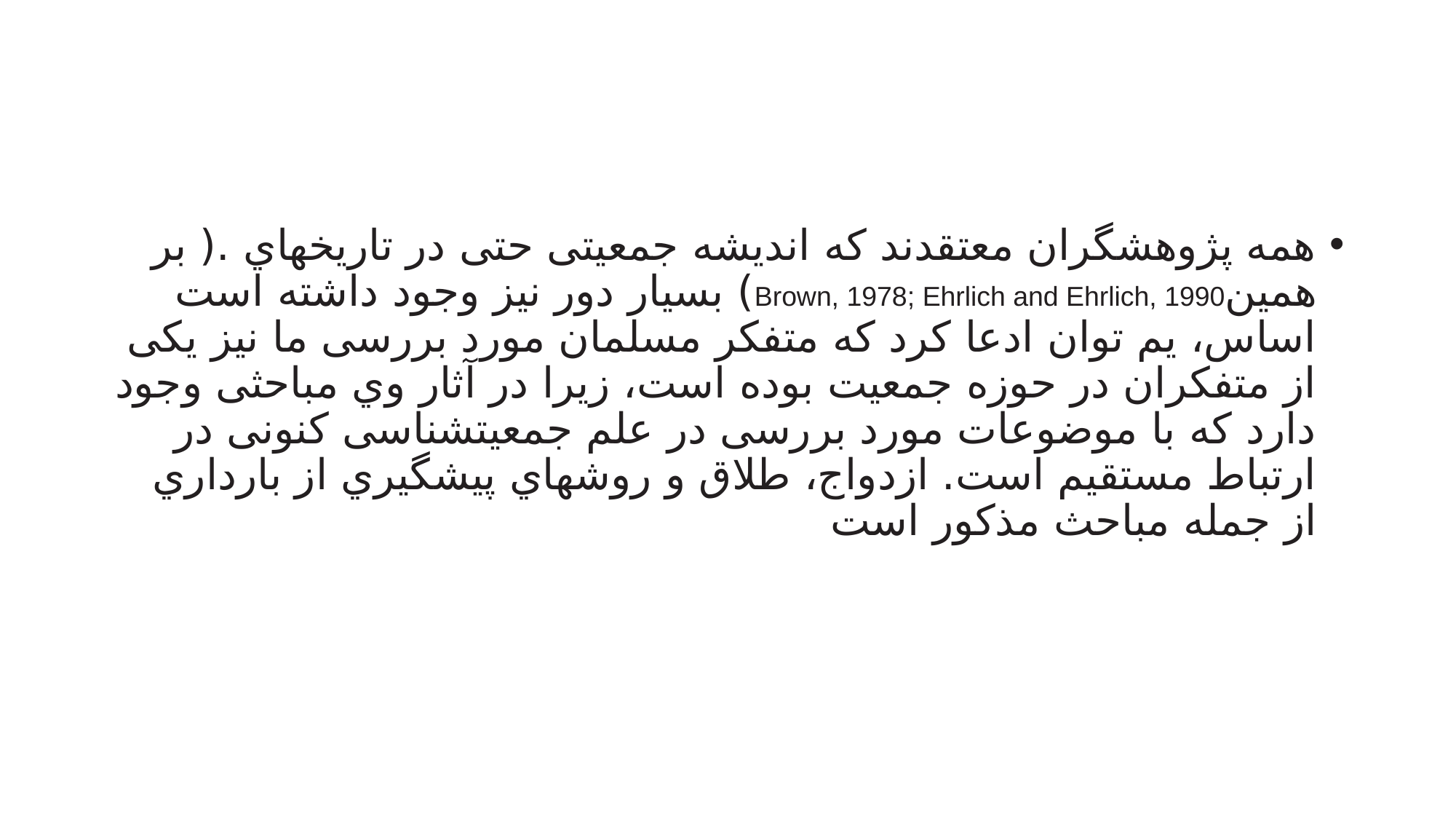

#
همه پژوهشگران معتقدند که اندیشه جمعیتی حتی در تاریخهاي .( بر همینBrown, 1978; Ehrlich and Ehrlich, 1990) بسیار دور نیز وجود داشته است اساس، یم توان ادعا کرد که متفکر مسلمان مورد بررسی ما نیز یکی از متفکران در حوزه جمعیت بوده است، زیرا در آثار وي مباحثی وجود دارد که با موضوعات مورد بررسی در علم جمعیتشناسی کنونی در ارتباط مستقیم است. ازدواج، طلاق و روشهاي پیشگیري از بارداري از جمله مباحث مذکور است